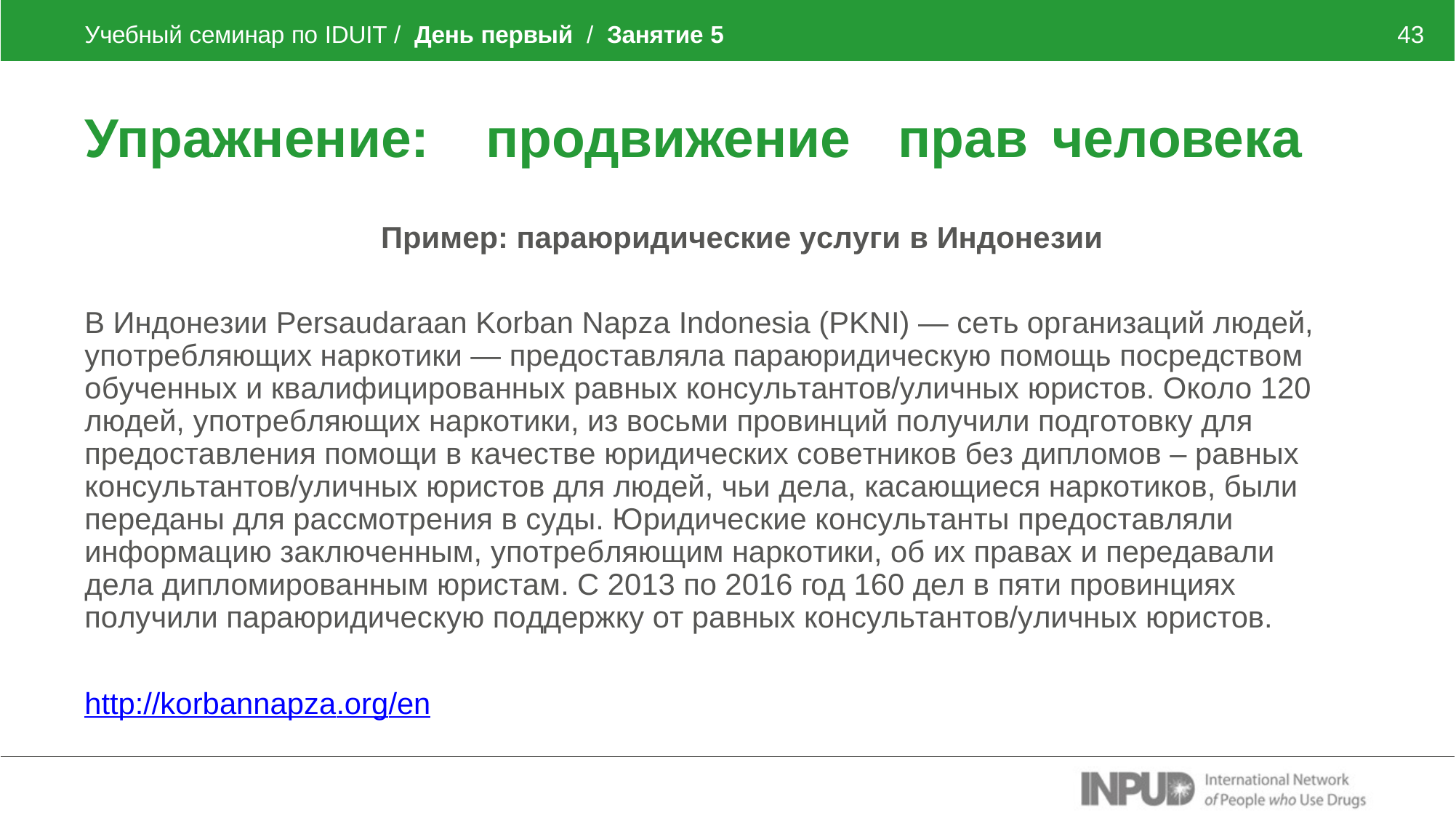

Учебный семинар по IDUIT /  День первый  /  Занятие 5
43
Упражнение:	продвижение	прав	человека
Пример: параюридические услуги в Индонезии

В Индонезии Persaudaraan Korban Napza Indonesia (PKNI) — сеть организаций людей, употребляющих наркотики — предоставляла параюридическую помощь посредством обученных и квалифицированных равных консультантов/уличных юристов. Около 120 людей, употребляющих наркотики, из восьми провинций получили подготовку для предоставления помощи в качестве юридических советников без дипломов – равных консультантов/уличных юристов для людей, чьи дела, касающиеся наркотиков, были переданы для рассмотрения в суды. Юридические консультанты предоставляли информацию заключенным, употребляющим наркотики, об их правах и передавали дела дипломированным юристам. С 2013 по 2016 год 160 дел в пяти провинциях получили параюридическую поддержку от равных консультантов/уличных юристов.

http://korbannapza.org/en